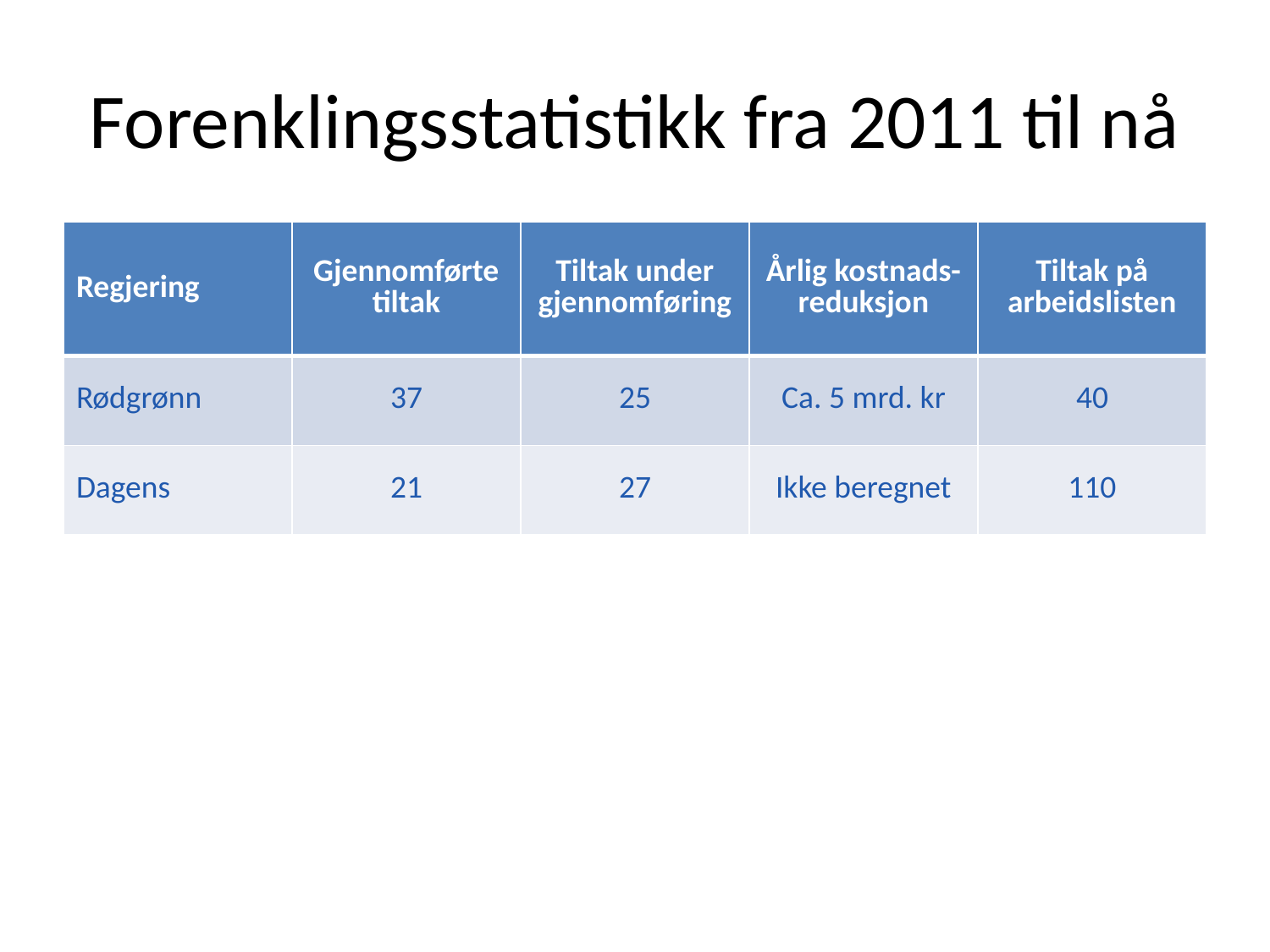

# Forenklingsstatistikk fra 2011 til nå
| Regjering | Gjennomførte tiltak | Tiltak under gjennomføring | Årlig kostnads- reduksjon | Tiltak på arbeidslisten |
| --- | --- | --- | --- | --- |
| Rødgrønn | 37 | 25 | Ca. 5 mrd. kr | 40 |
| Dagens | 21 | 27 | Ikke beregnet | 110 |